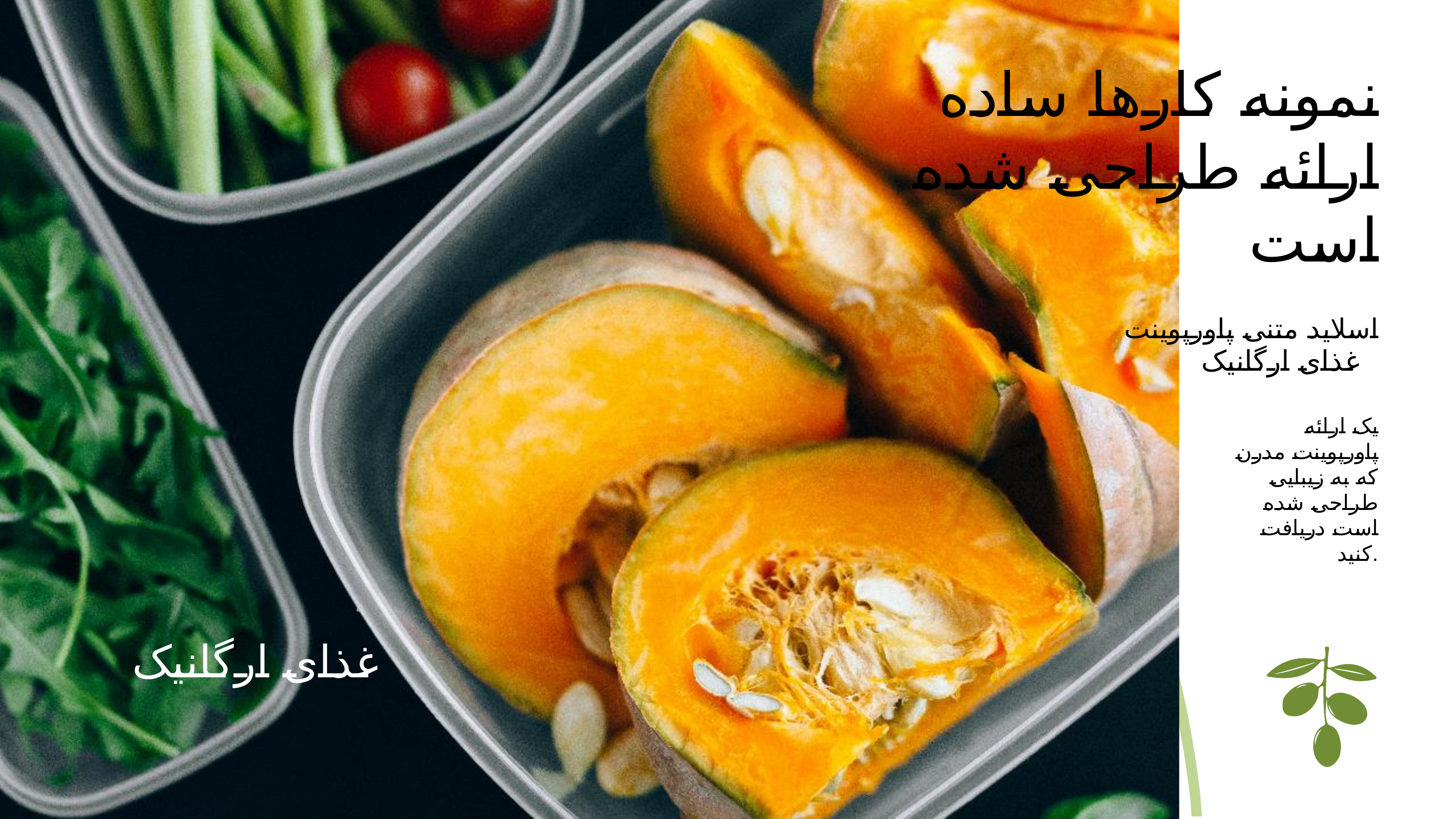

نمونه کارها ساده
ارائه طراحی شده است
اسلاید متنی پاورپوینت
غذای ارگانیک

یک ارائه پاورپوینت مدرن که به زیبایی طراحی شده است دریافت کنید.

غذای ارگانیک